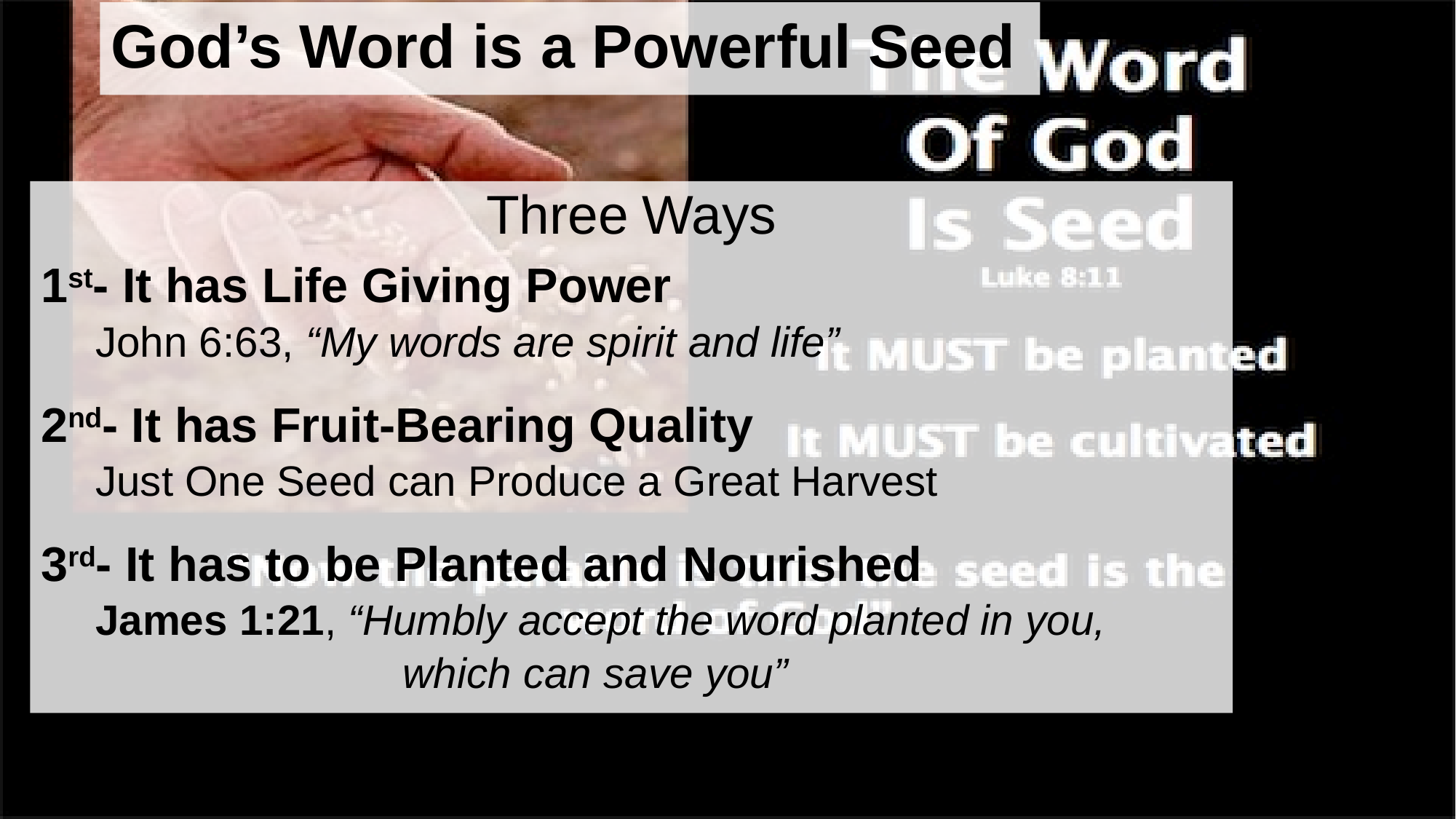

# God’s Word is a Powerful Seed
Three Ways
1st- It has Life Giving Power
John 6:63, “My words are spirit and life”
2nd- It has Fruit-Bearing Quality
Just One Seed can Produce a Great Harvest
3rd- It has to be Planted and Nourished
James 1:21, “Humbly accept the word planted in you,
                          which can save you”